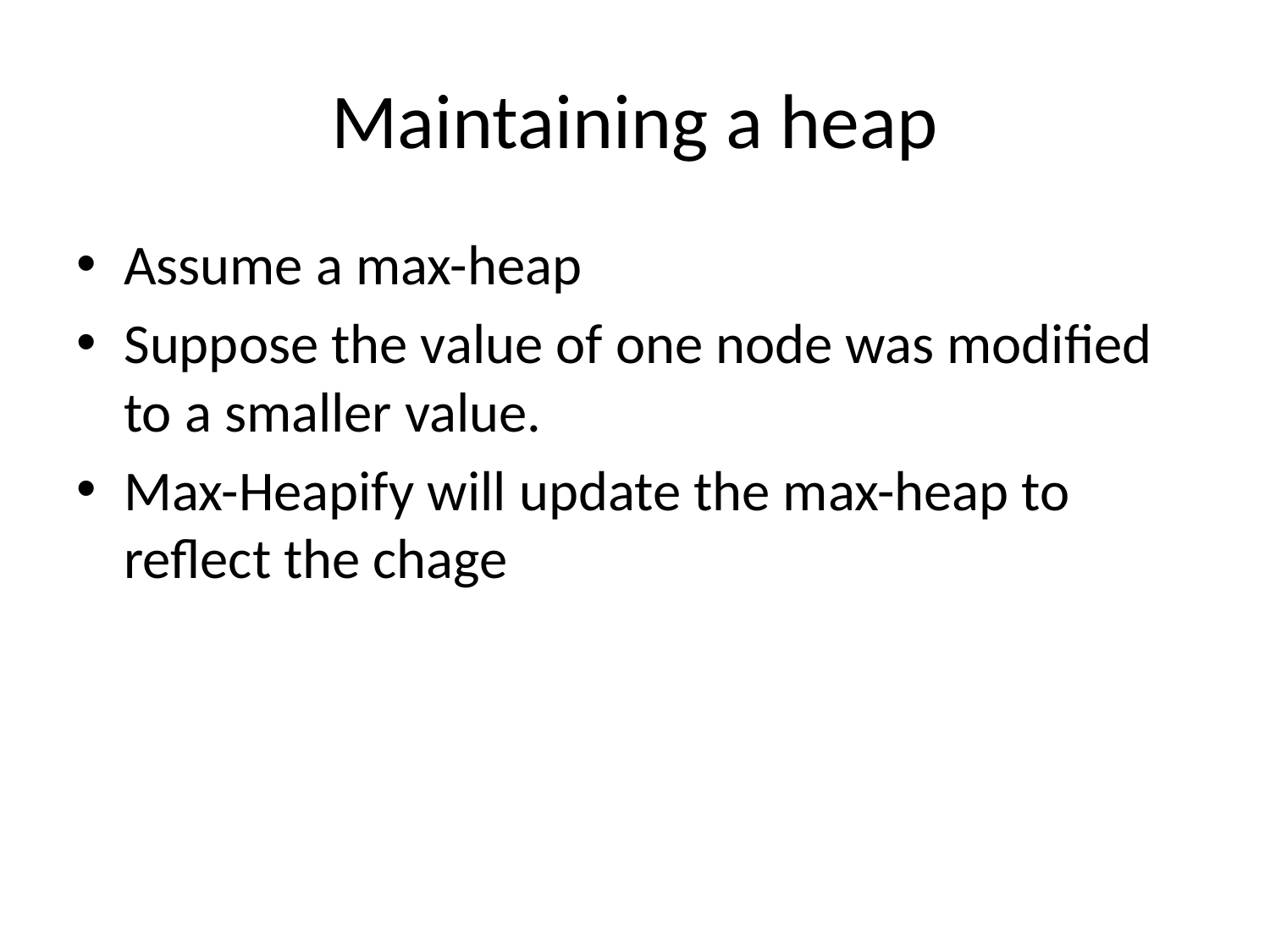

# Maintaining a heap
Assume a max-heap
Suppose the value of one node was modified to a smaller value.
Max-Heapify will update the max-heap to reflect the chage